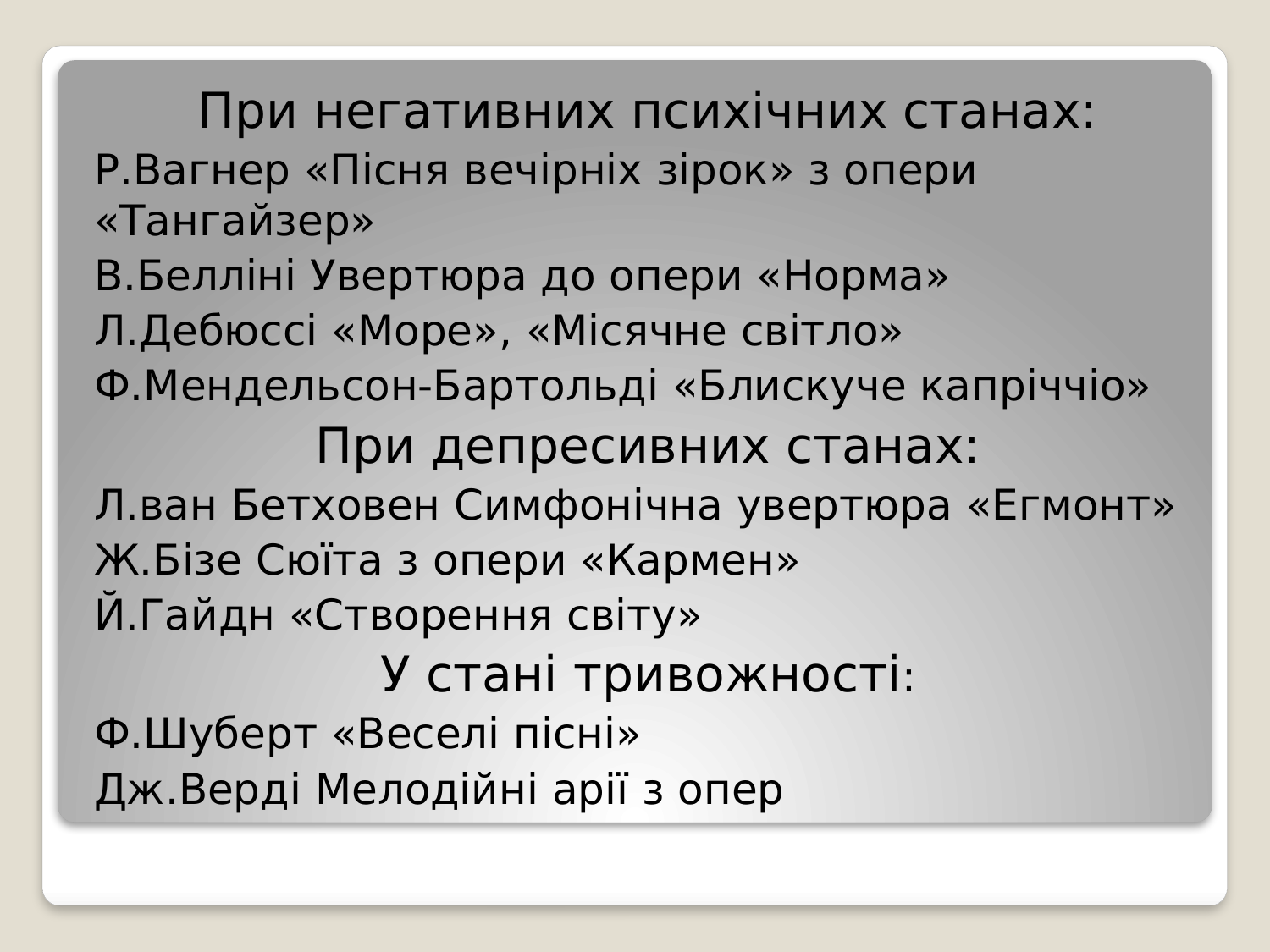

При негативних психічних станах:
Р.Вагнер «Пісня вечірніх зірок» з опери «Тангайзер»
В.Белліні Увертюра до опери «Норма»
Л.Дебюссі «Море», «Місячне світло»
Ф.Мендельсон-Бартольді «Блискуче капріччіо»
При депресивних станах:
Л.ван Бетховен Симфонічна увертюра «Егмонт»
Ж.Бізе Сюїта з опери «Кармен»
Й.Гайдн «Створення світу»
У стані тривожності:
Ф.Шуберт «Веселі пісні»
Дж.Верді Мелодійні арії з опер